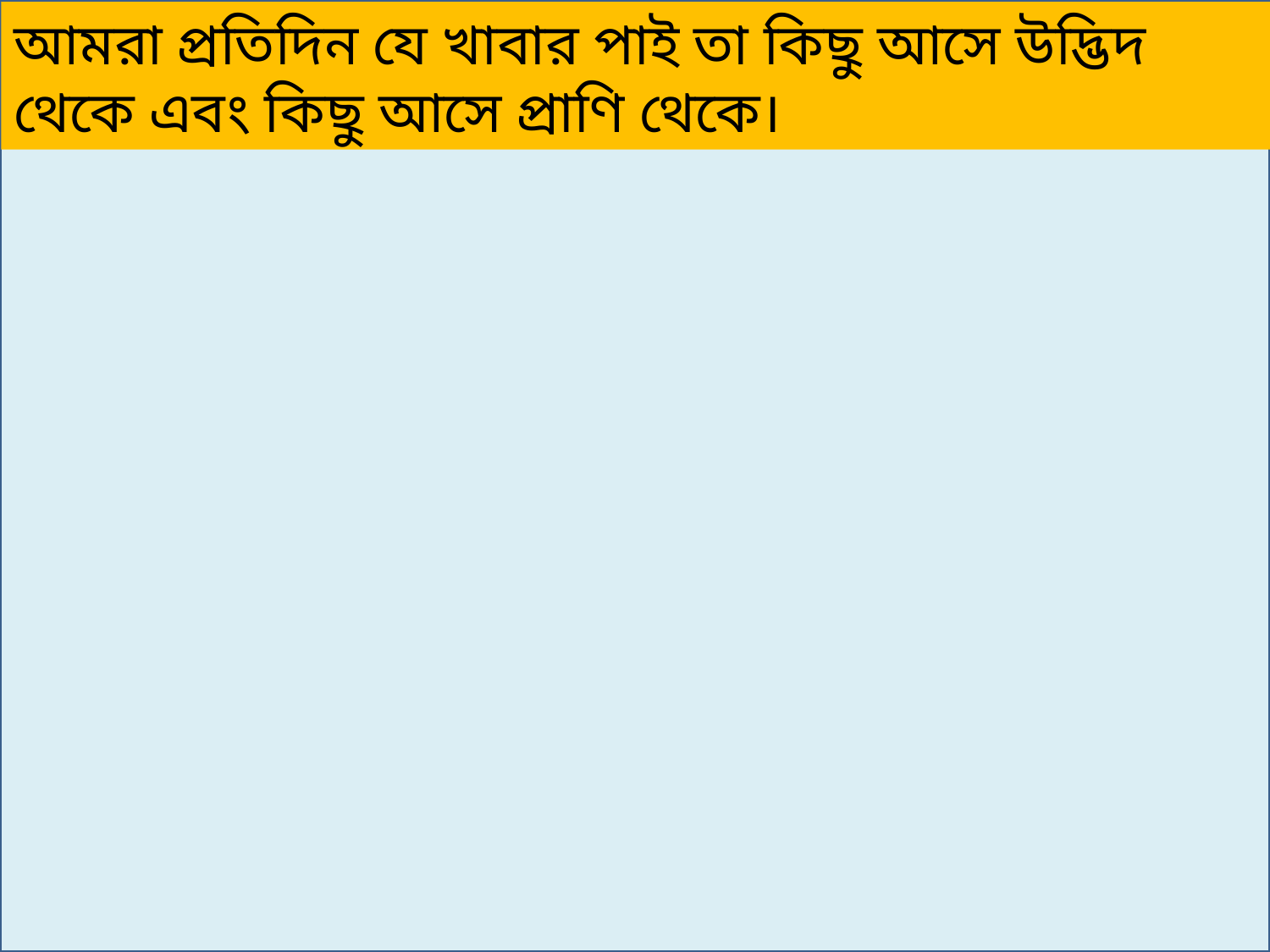

আমরা প্রতিদিন যে খাবার পাই তা কিছু আসে উদ্ভিদ থেকে এবং কিছু আসে প্রাণি থেকে।